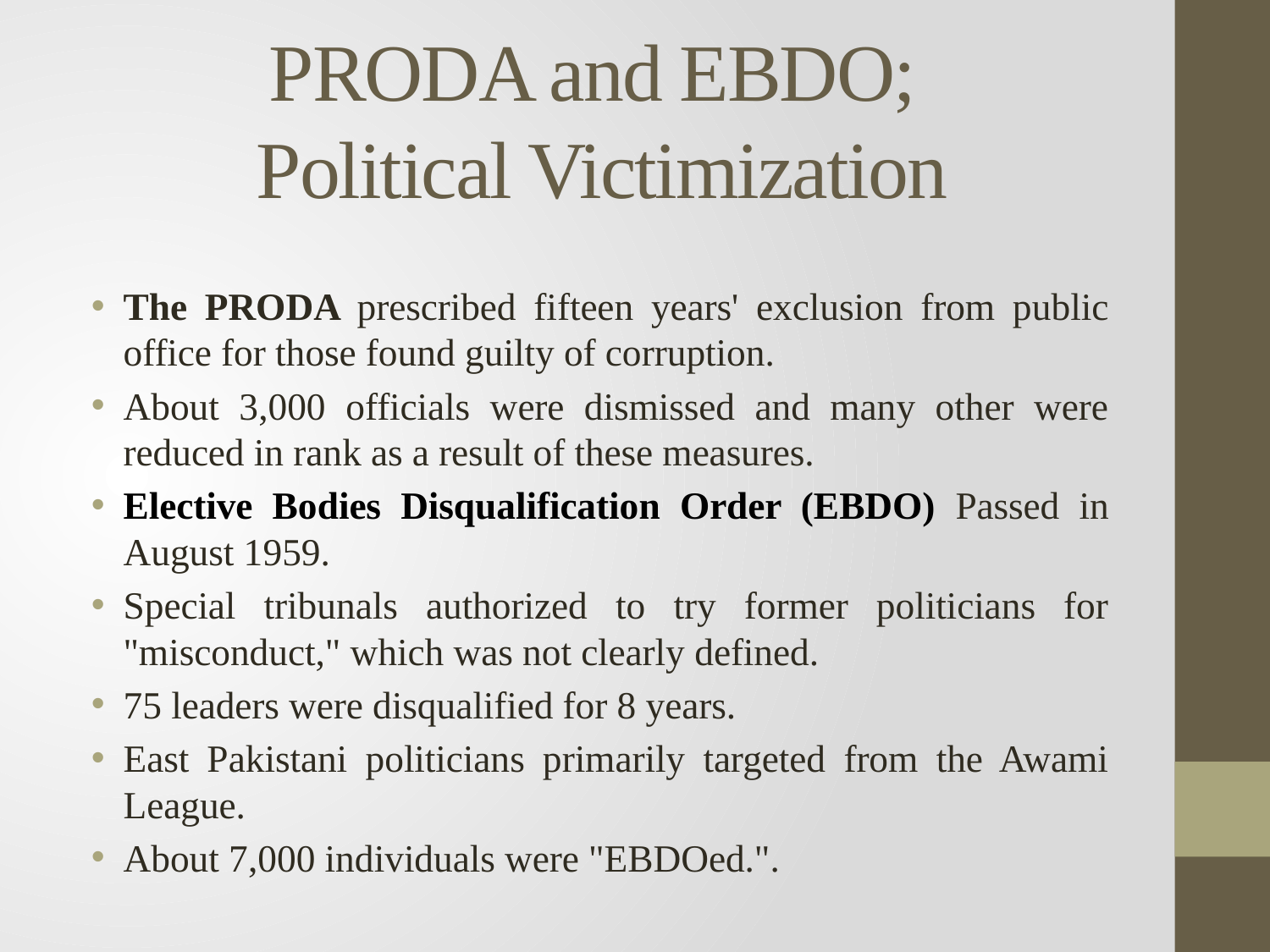

# PRODA and EBDO; Political Victimization

The PRODA prescribed fifteen years' exclusion from public office for those found guilty of corruption.
About 3,000 officials were dismissed and many other were reduced in rank as a result of these measures.
Elective Bodies Disqualification Order (EBDO) Passed in August 1959.
Special tribunals authorized to try former politicians for "misconduct," which was not clearly defined.
75 leaders were disqualified for 8 years.
East Pakistani politicians primarily targeted from the Awami League.
About 7,000 individuals were "EBDOed.".